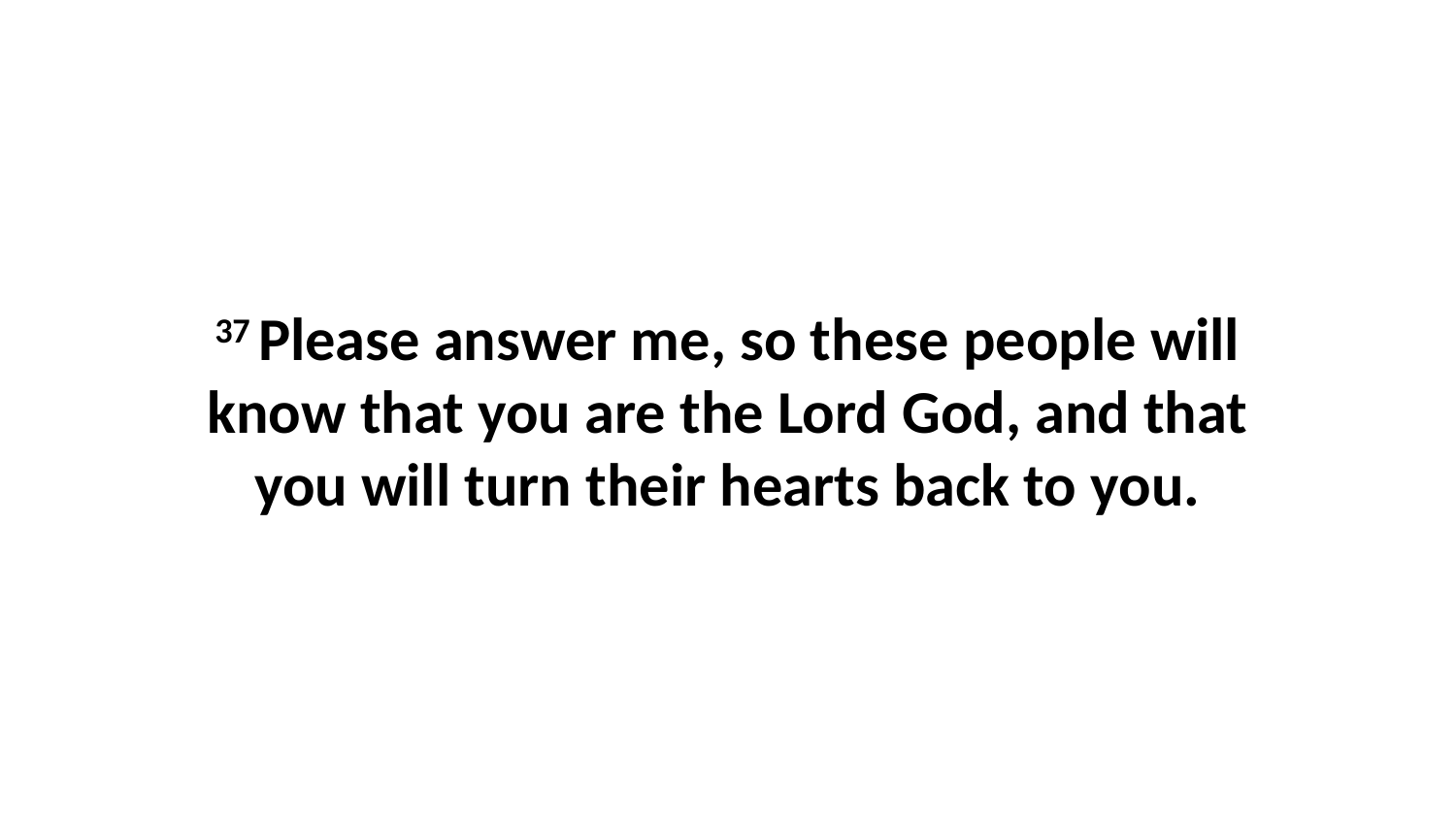

37 Please answer me, so these people will know that you are the Lord God, and that you will turn their hearts back to you.